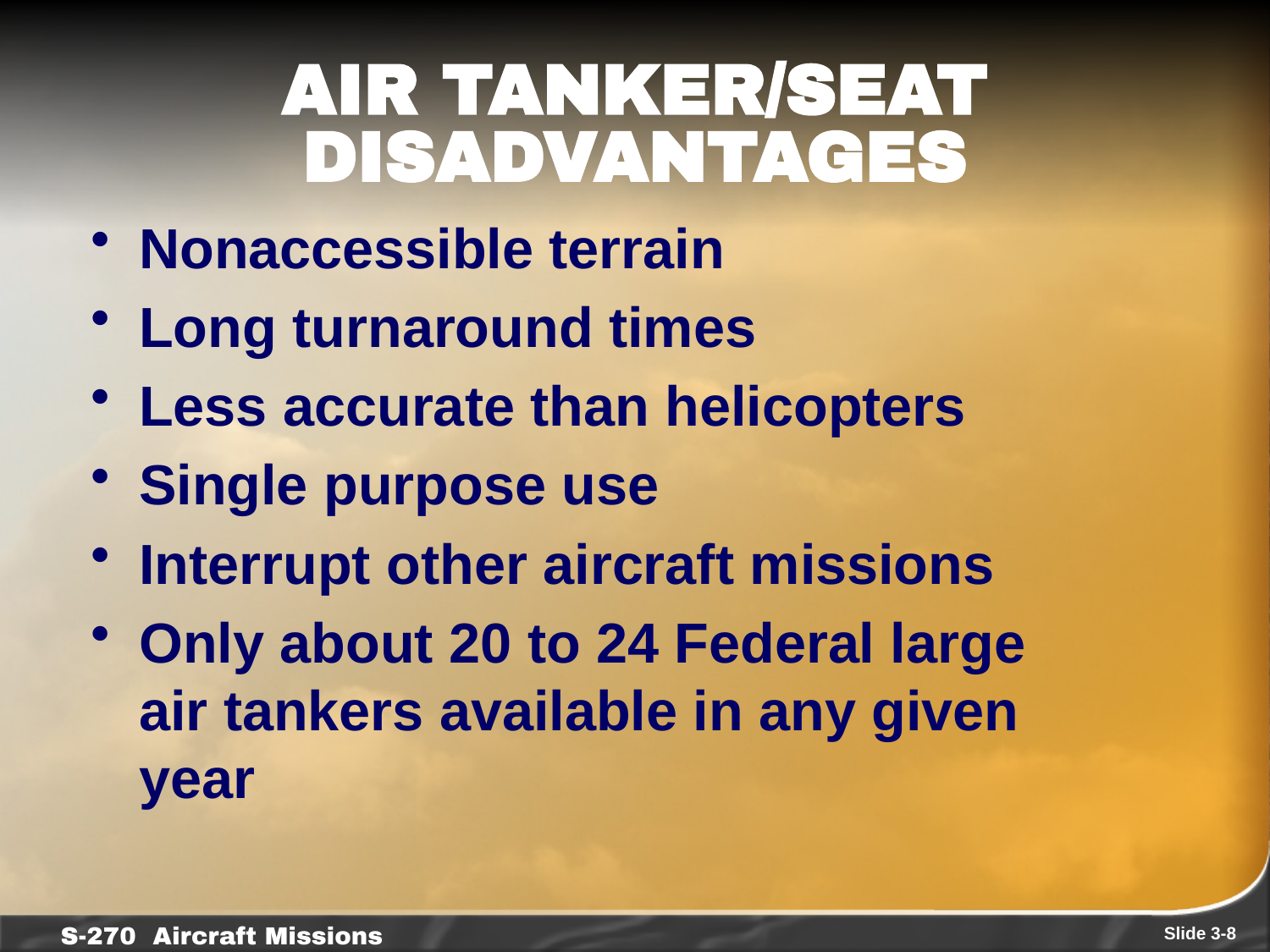

# air tanker/seat disadvantages
Nonaccessible terrain
Long turnaround times
Less accurate than helicopters
Single purpose use
Interrupt other aircraft missions
Only about 20 to 24 Federal large air tankers available in any given year
S-270  Aircraft Missions